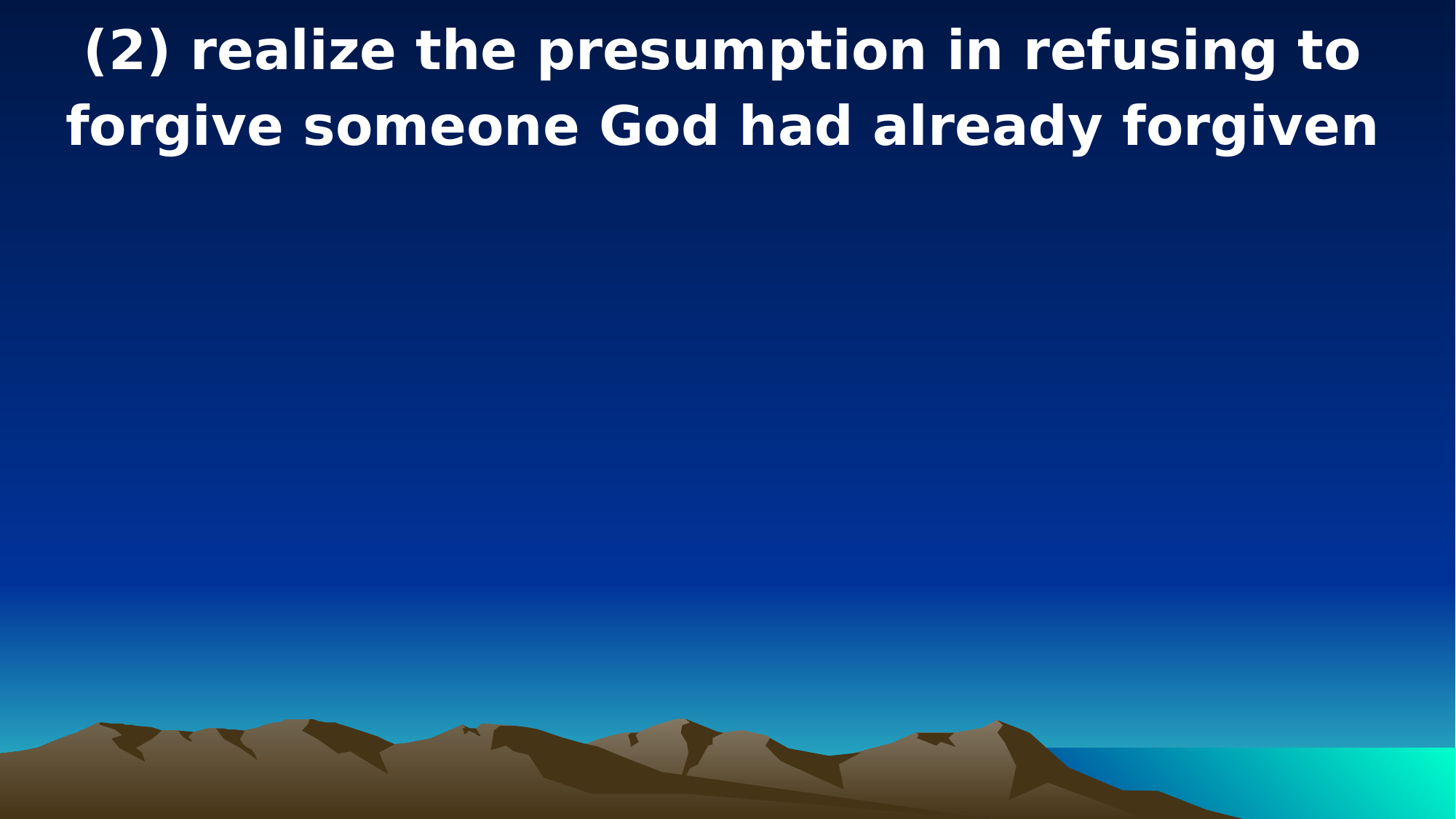

(2) realize the presumption in refusing to forgive someone God had already forgiven